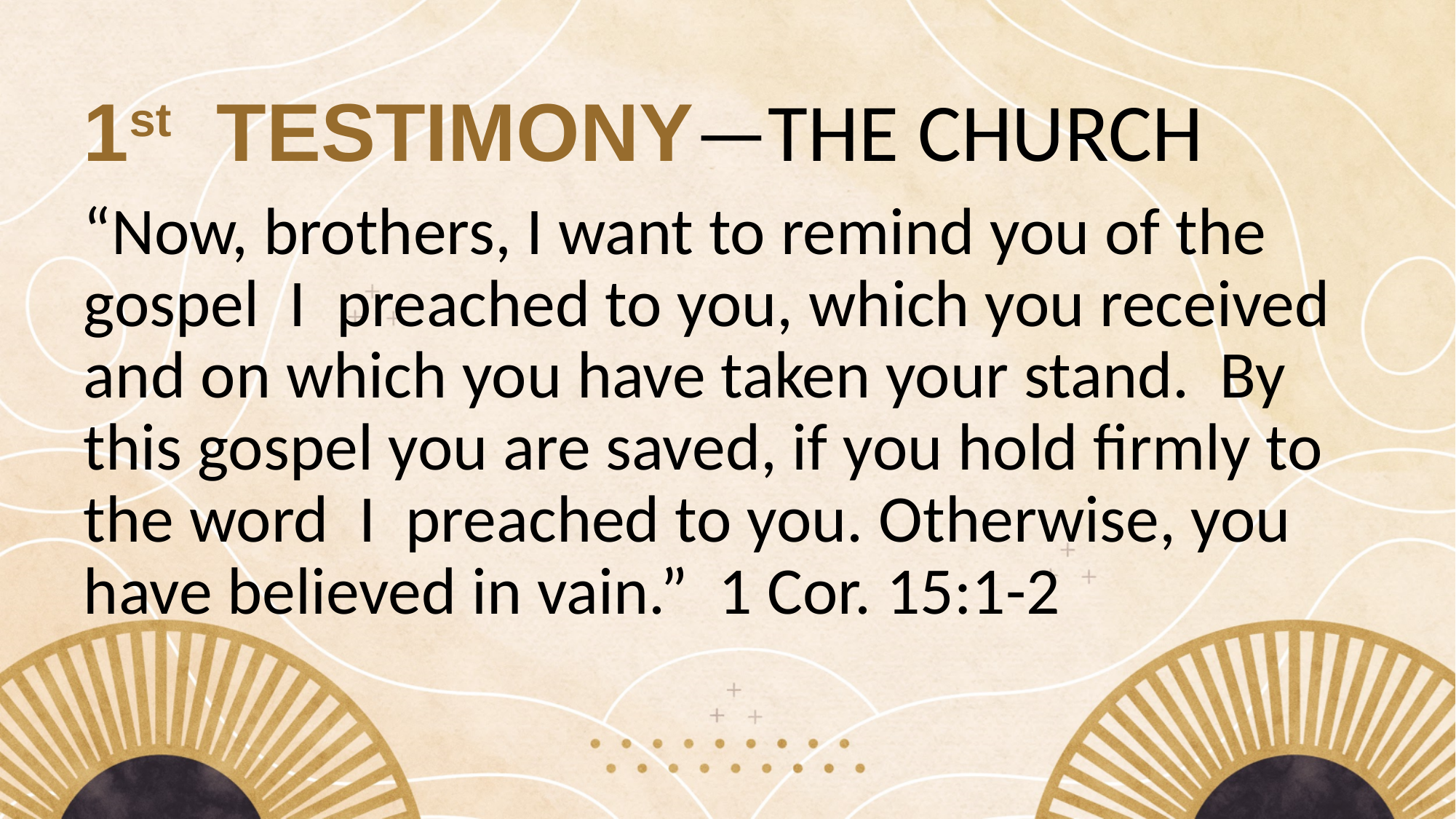

# 1st  TESTIMONY—THE CHURCH
“Now, brothers, I want to remind you of the gospel  I  preached to you, which you received and on which you have taken your stand.  By this gospel you are saved, if you hold firmly to the word  I  preached to you. Otherwise, you have believed in vain.”  1 Cor. 15:1-2